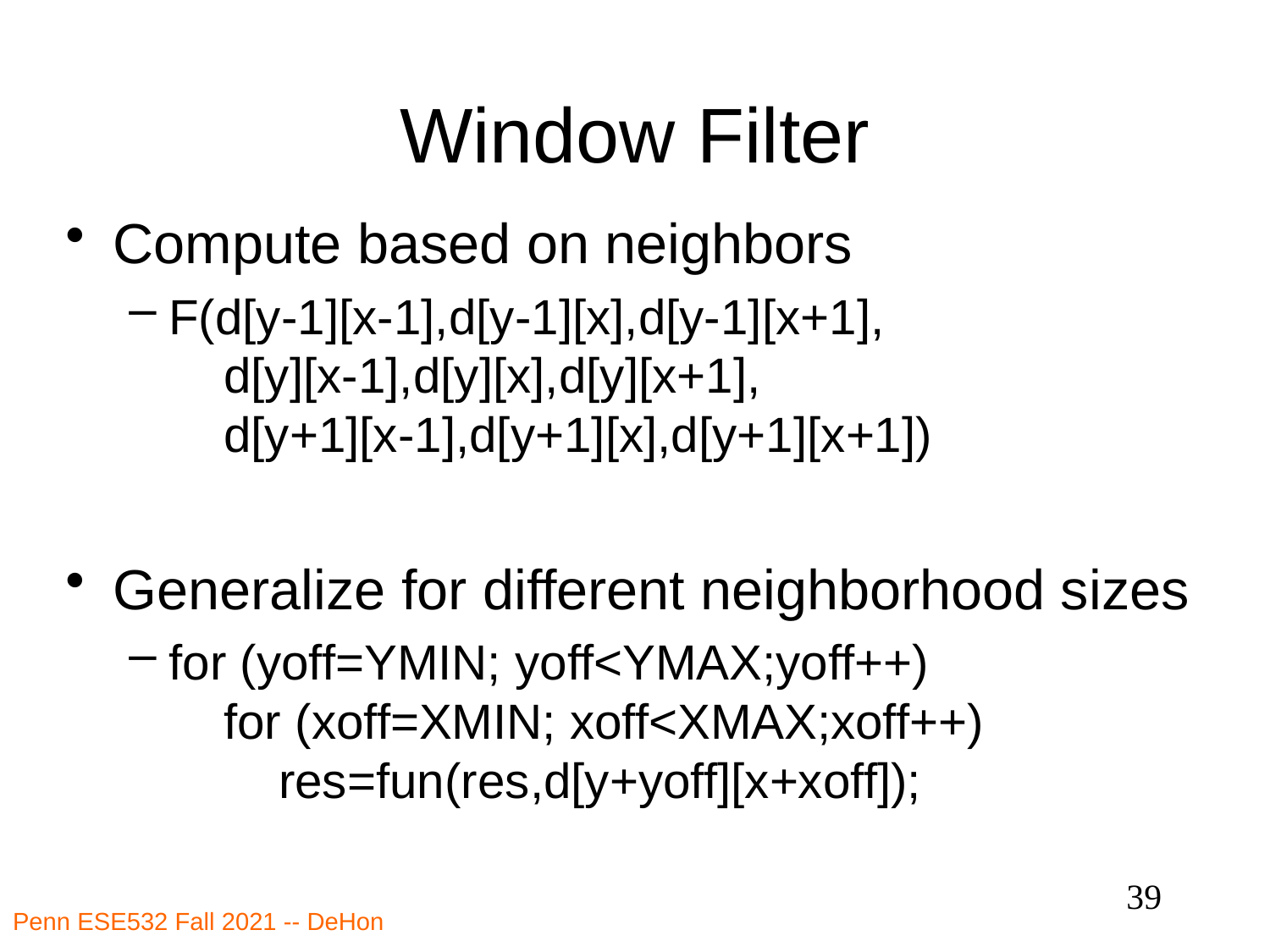

# Window Filter
Compute based on neighbors
F(d[y-1][x-1],d[y-1][x],d[y-1][x+1],
    d[y][x-1],d[y][x],d[y][x+1],
    d[y+1][x-1],d[y+1][x],d[y+1][x+1])

Generalize for different neighborhood sizes
for (yoff=YMIN; yoff<YMAX;yoff++)
    for (xoff=XMIN; xoff<XMAX;xoff++)
        res=fun(res,d[y+yoff][x+xoff]);

39
Penn ESE532 Fall 2021 -- DeHon